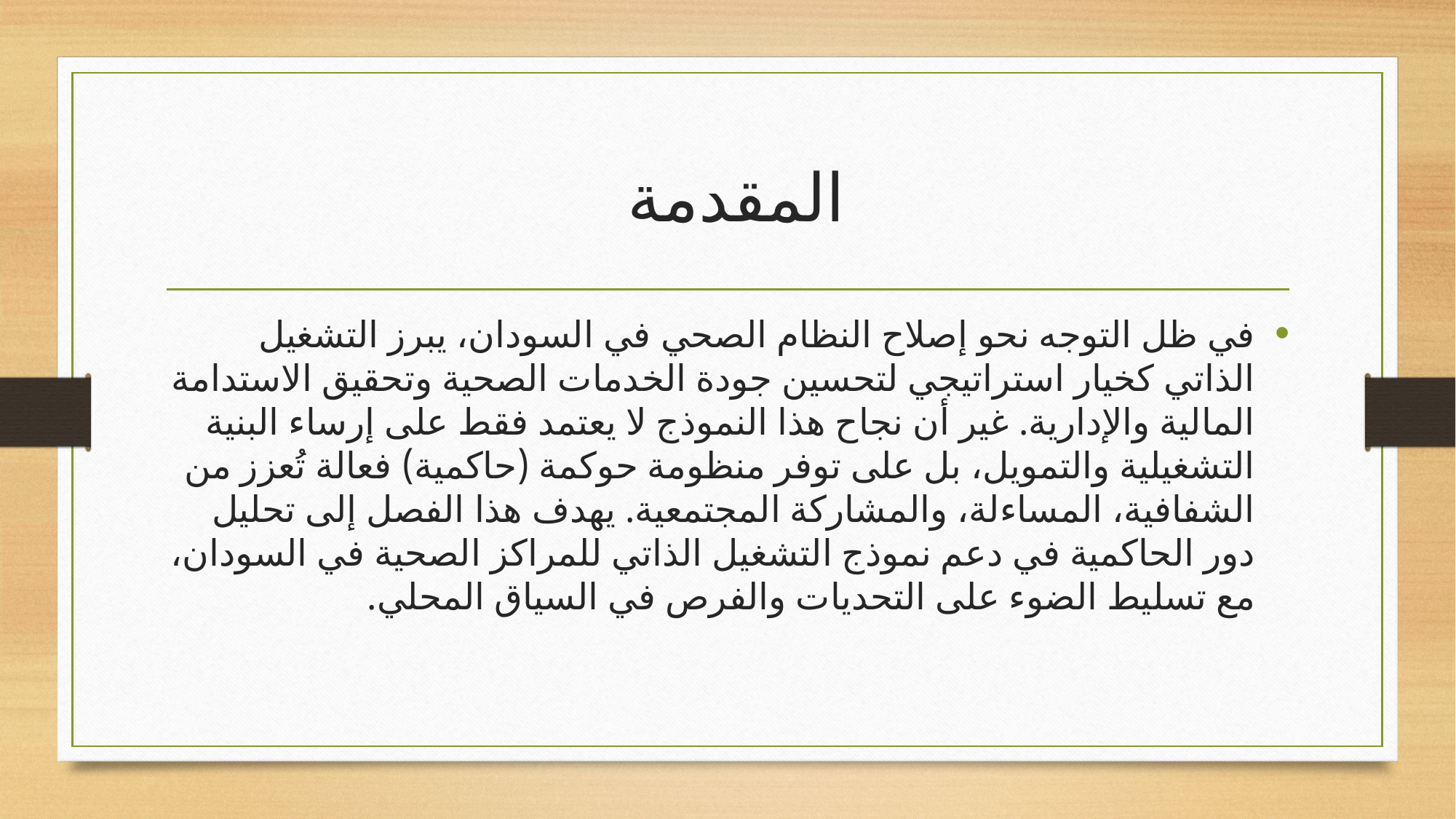

# المقدمة
في ظل التوجه نحو إصلاح النظام الصحي في السودان، يبرز التشغيل الذاتي كخيار استراتيجي لتحسين جودة الخدمات الصحية وتحقيق الاستدامة المالية والإدارية. غير أن نجاح هذا النموذج لا يعتمد فقط على إرساء البنية التشغيلية والتمويل، بل على توفر منظومة حوكمة (حاكمية) فعالة تُعزز من الشفافية، المساءلة، والمشاركة المجتمعية. يهدف هذا الفصل إلى تحليل دور الحاكمية في دعم نموذج التشغيل الذاتي للمراكز الصحية في السودان، مع تسليط الضوء على التحديات والفرص في السياق المحلي.